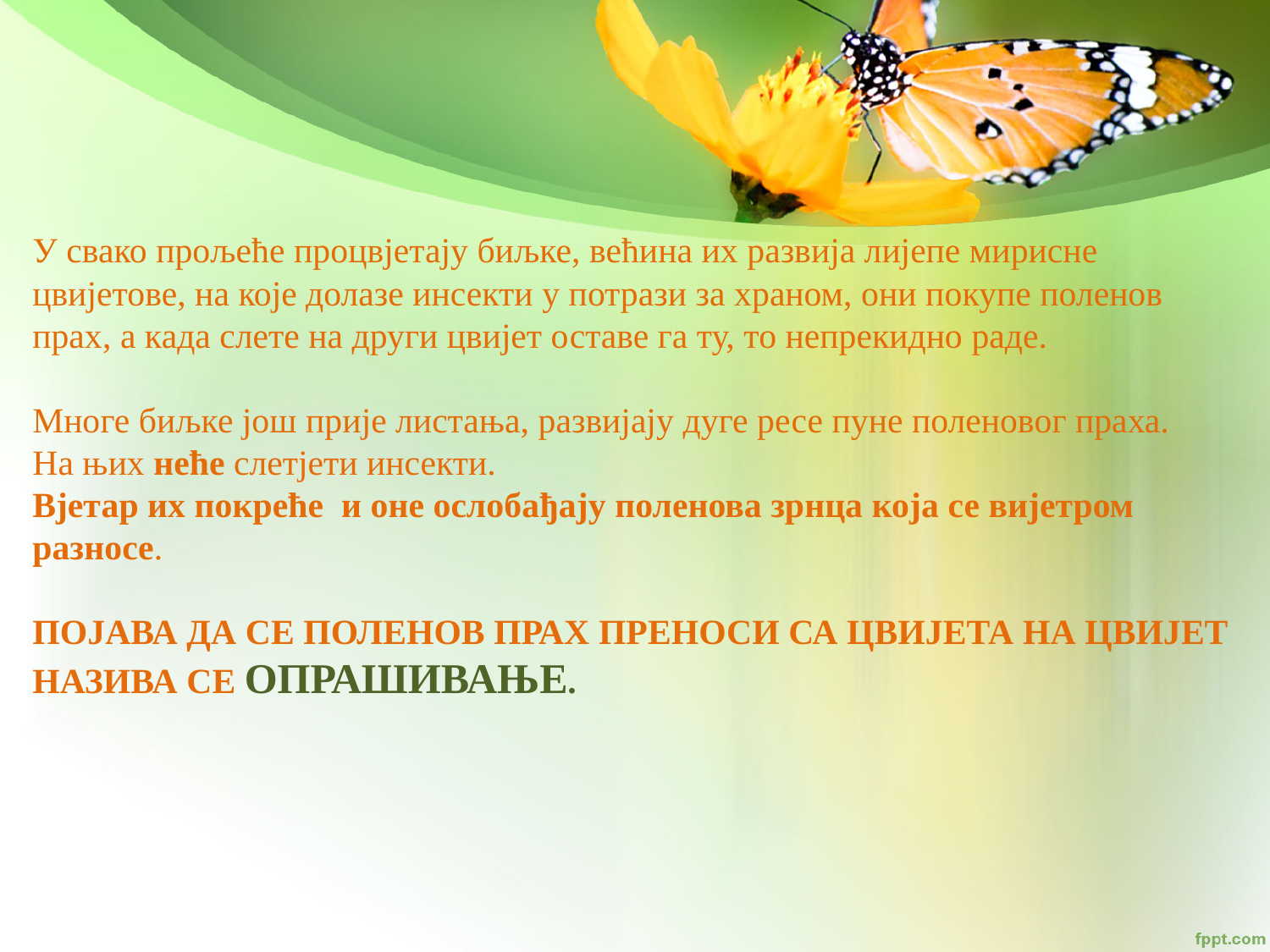

У свако прољеће процвјетају биљке, већина их развија лијепе мирисне цвијетове, на које долазе инсекти у потрази за храном, они покупе поленов прах, а када слете на други цвијет оставе га ту, то непрекидно раде.

Многе биљке још прије листања, развијају дуге ресе пуне поленовог праха.
На њих неће слетјети инсекти.
Вјетар их покреће  и оне ослобађају поленова зрнца која се вијетром разносе.

ПОЈАВА ДА СЕ ПОЛЕНОВ ПРАХ ПРЕНОСИ СА ЦВИЈЕТА НА ЦВИЈЕТ НАЗИВА СЕ ОПРАШИВАЊЕ.